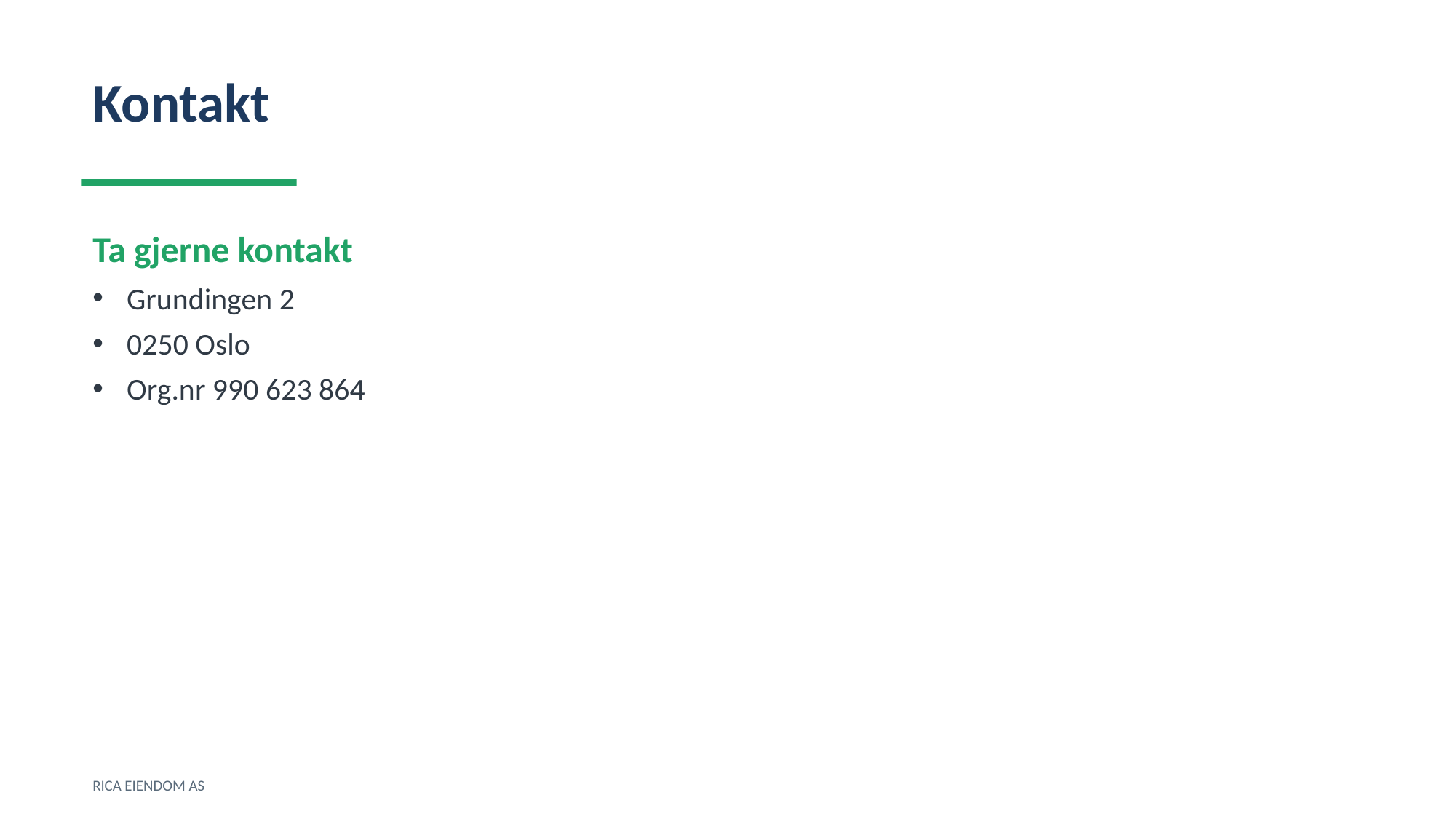

Kontakt

Ta gjerne kontakt
Grundingen 2
0250 Oslo
Org.nr 990 623 864
RICA EIENDOM AS